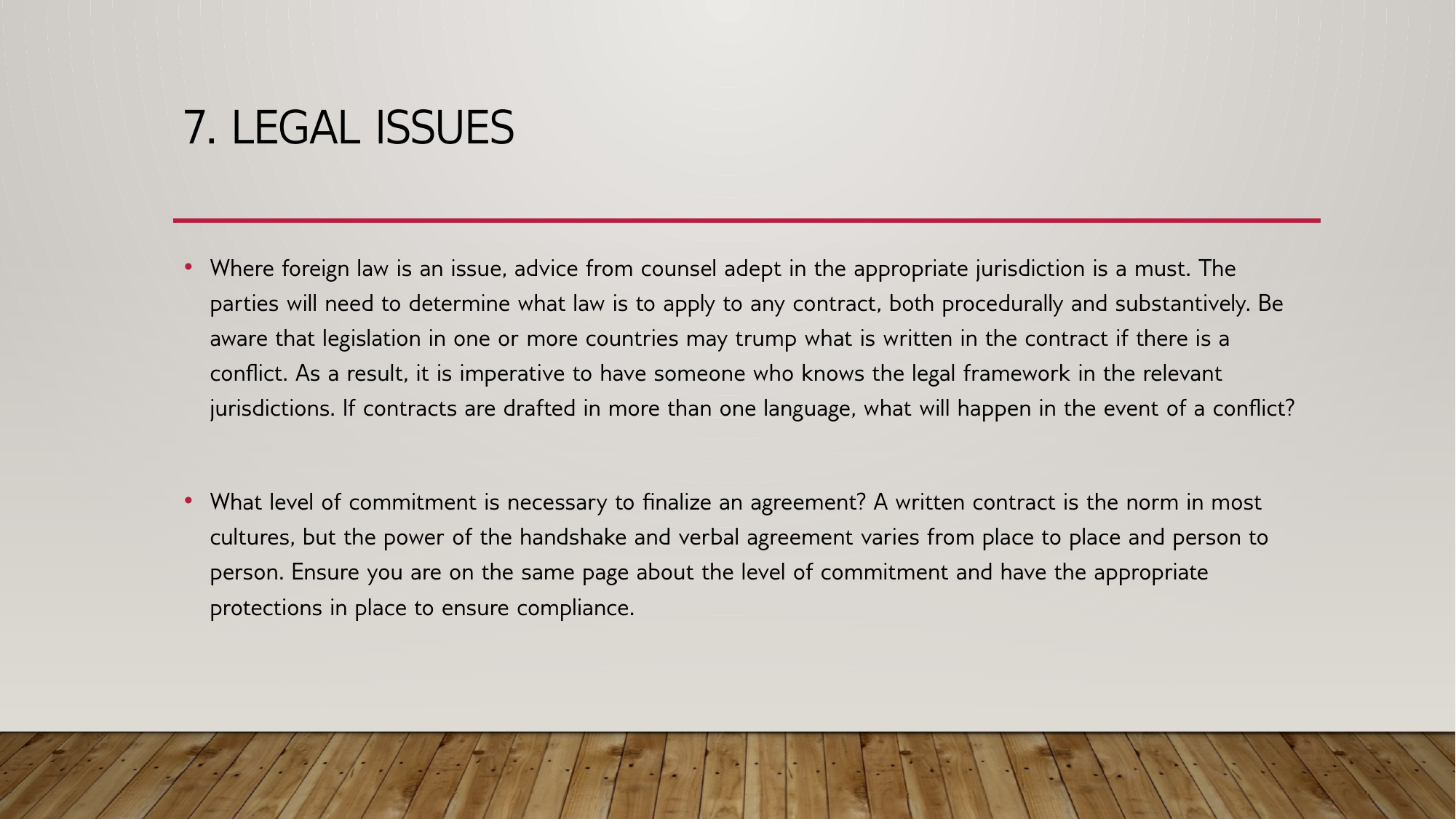

# 7. Legal Issues
Where foreign law is an issue, advice from counsel adept in the appropriate jurisdiction is a must. The parties will need to determine what law is to apply to any contract, both procedurally and substantively. Be aware that legislation in one or more countries may trump what is written in the contract if there is a conflict. As a result, it is imperative to have someone who knows the legal framework in the relevant jurisdictions. If contracts are drafted in more than one language, what will happen in the event of a conflict?

What level of commitment is necessary to finalize an agreement? A written contract is the norm in most cultures, but the power of the handshake and verbal agreement varies from place to place and person to person. Ensure you are on the same page about the level of commitment and have the appropriate protections in place to ensure compliance.